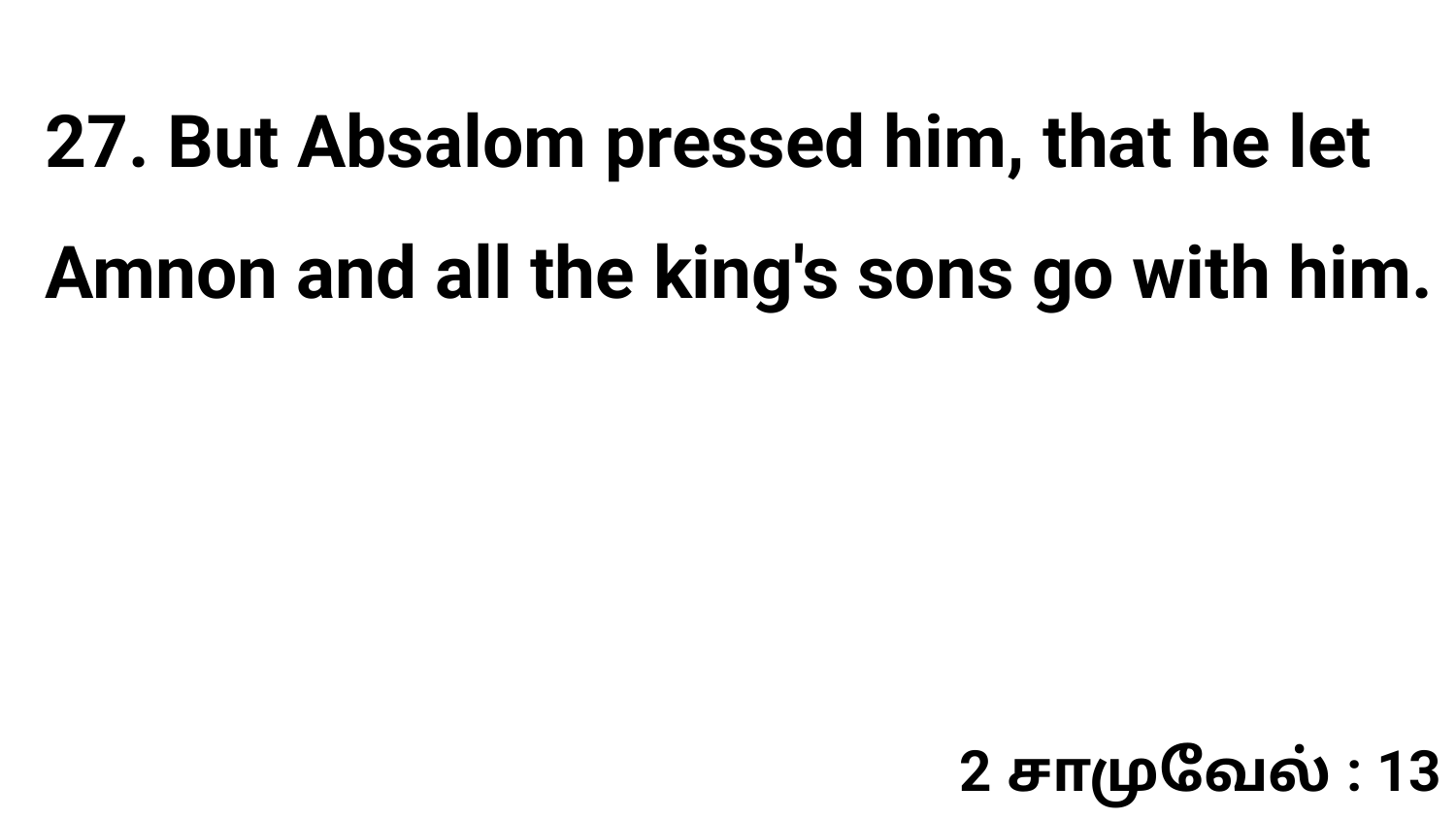

27. But Absalom pressed him, that he let Amnon and all the king's sons go with him.
2 சாமுவேல் : 13